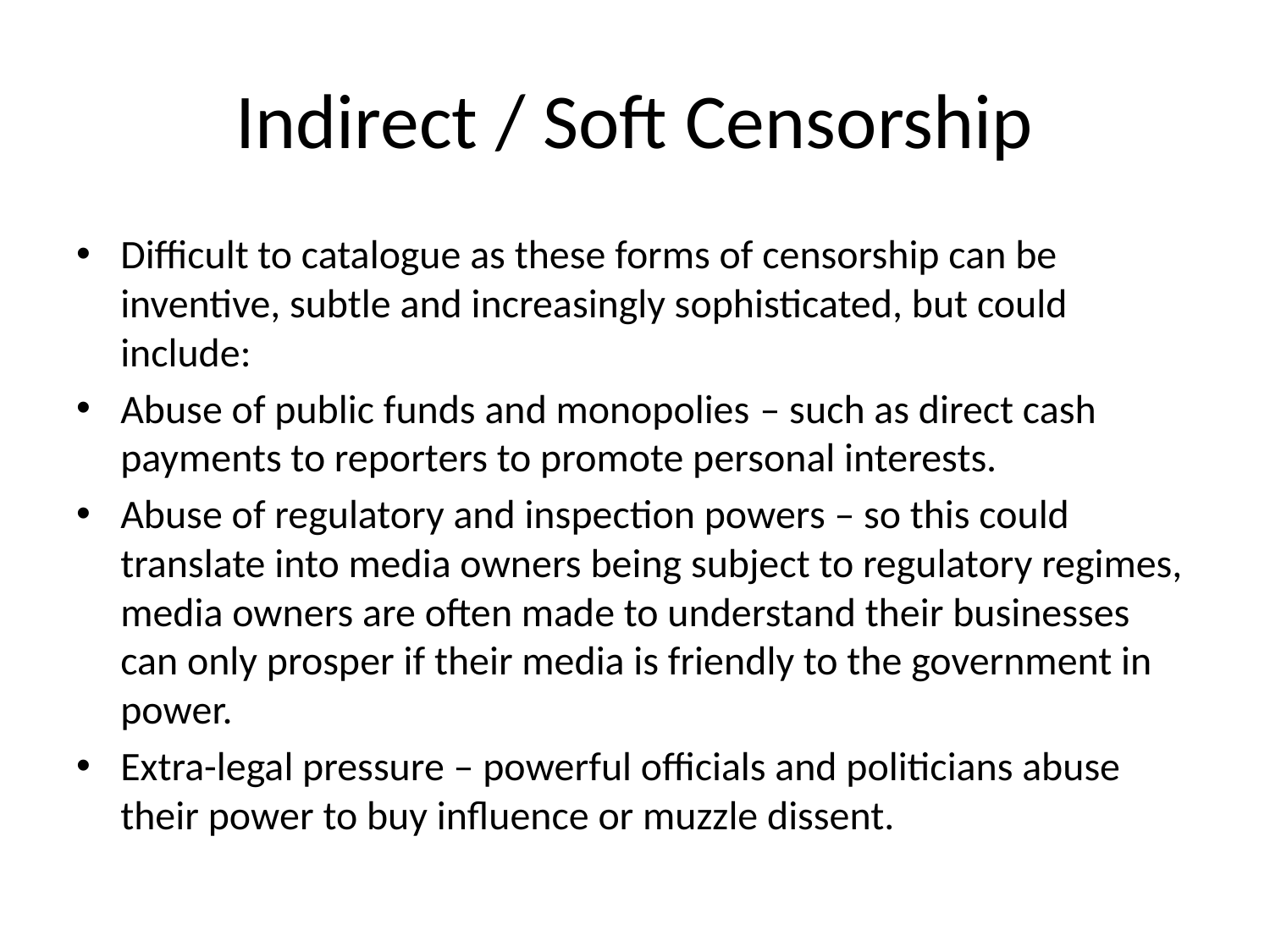

# Indirect / Soft Censorship
Difficult to catalogue as these forms of censorship can be inventive, subtle and increasingly sophisticated, but could include:
Abuse of public funds and monopolies – such as direct cash payments to reporters to promote personal interests.
Abuse of regulatory and inspection powers – so this could translate into media owners being subject to regulatory regimes, media owners are often made to understand their businesses can only prosper if their media is friendly to the government in power.
Extra-legal pressure – powerful officials and politicians abuse their power to buy influence or muzzle dissent.